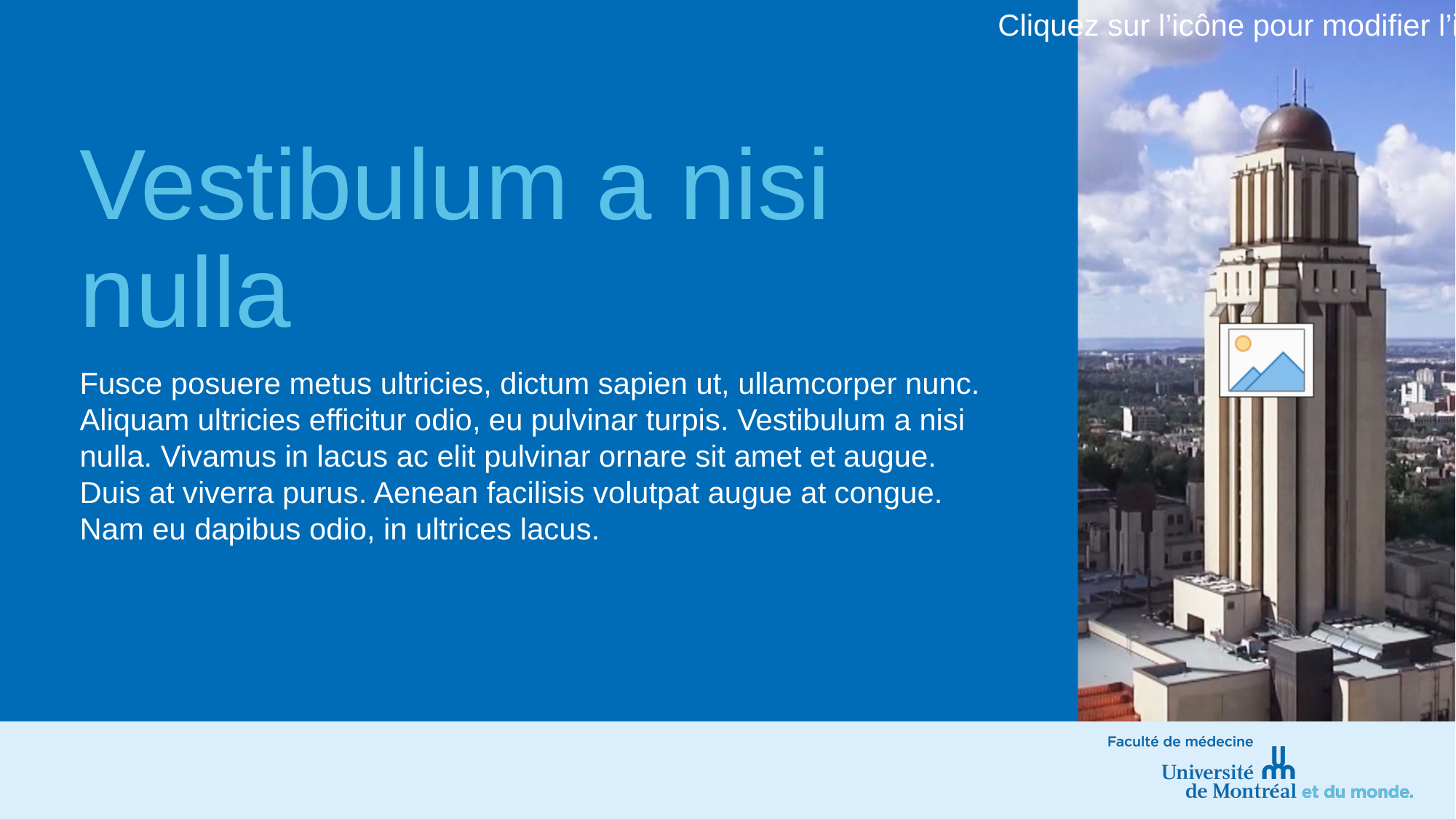

# Vestibulum a nisi nulla
Fusce posuere metus ultricies, dictum sapien ut, ullamcorper nunc. Aliquam ultricies efficitur odio, eu pulvinar turpis. Vestibulum a nisi nulla. Vivamus in lacus ac elit pulvinar ornare sit amet et augue. Duis at viverra purus. Aenean facilisis volutpat augue at congue. Nam eu dapibus odio, in ultrices lacus.